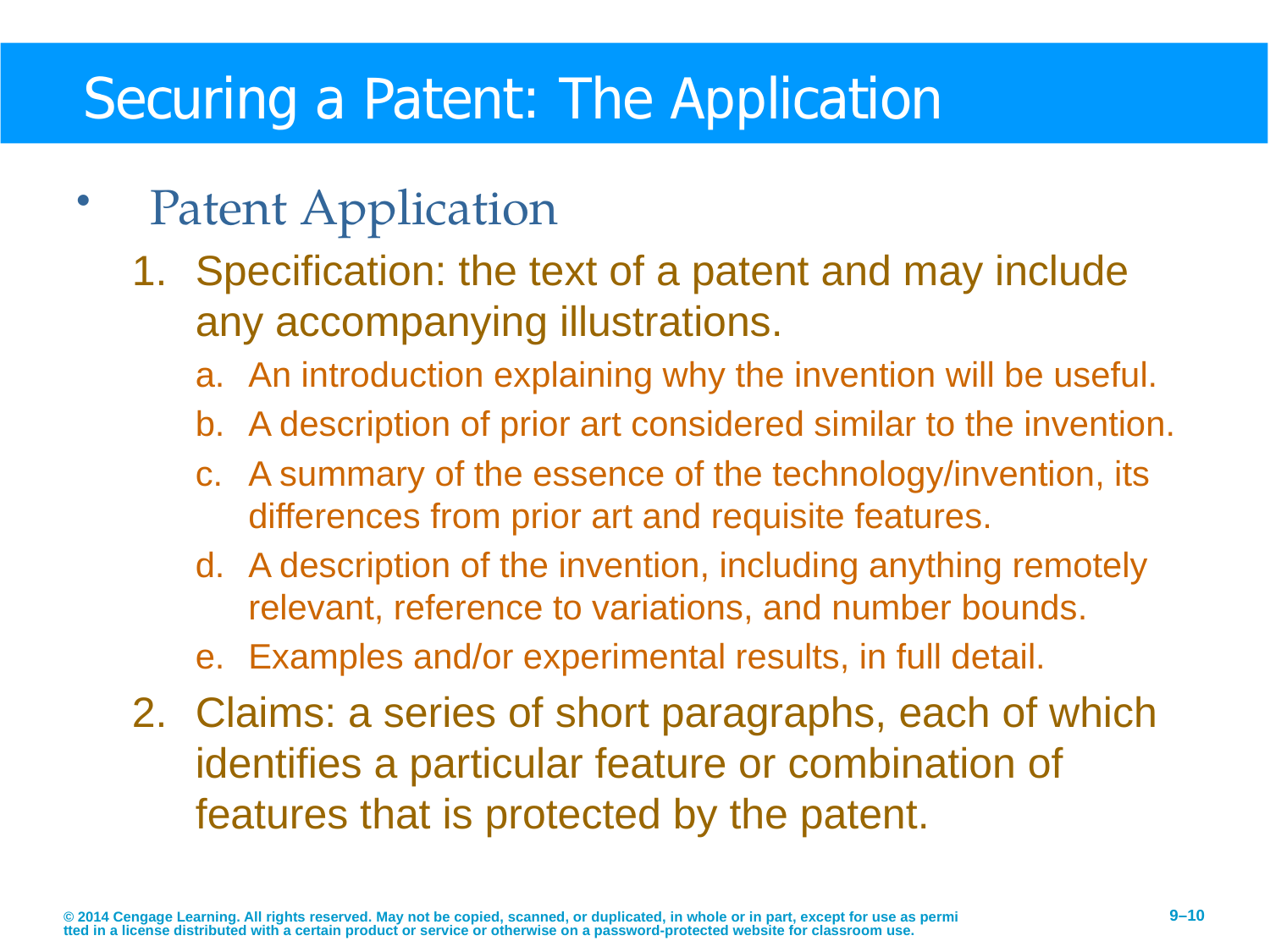

# Securing a Patent: The Application
Patent Application
Specification: the text of a patent and may include any accompanying illustrations.
An introduction explaining why the invention will be useful.
A description of prior art considered similar to the invention.
A summary of the essence of the technology/invention, its differences from prior art and requisite features.
A description of the invention, including anything remotely relevant, reference to variations, and number bounds.
Examples and/or experimental results, in full detail.
Claims: a series of short paragraphs, each of which identifies a particular feature or combination of features that is protected by the patent.
© 2014 Cengage Learning. All rights reserved. May not be copied, scanned, or duplicated, in whole or in part, except for use as permitted in a license distributed with a certain product or service or otherwise on a password-protected website for classroom use.
9–10